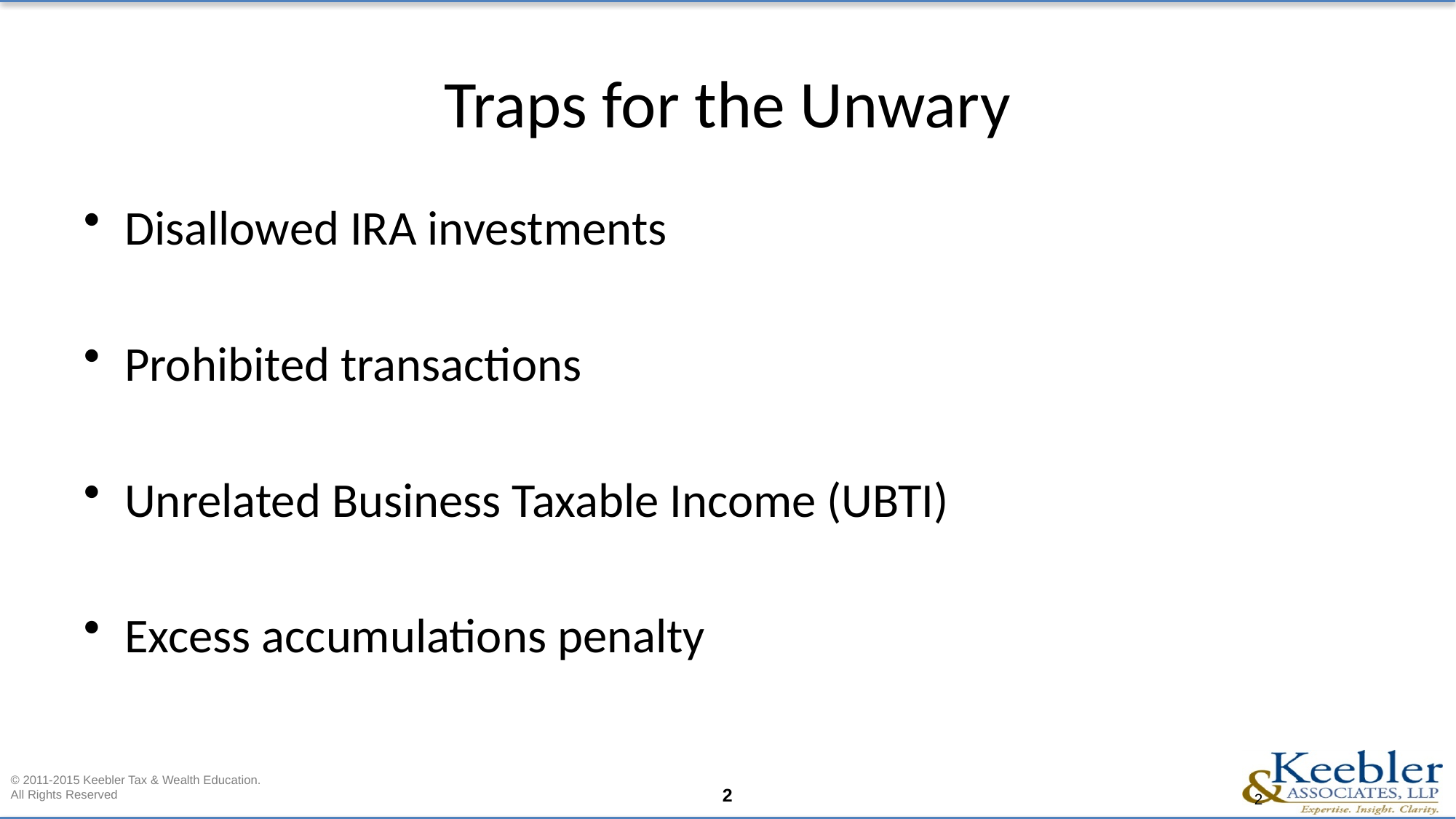

# Traps for the Unwary
Disallowed IRA investments

Prohibited transactions

Unrelated Business Taxable Income (UBTI)

Excess accumulations penalty
2